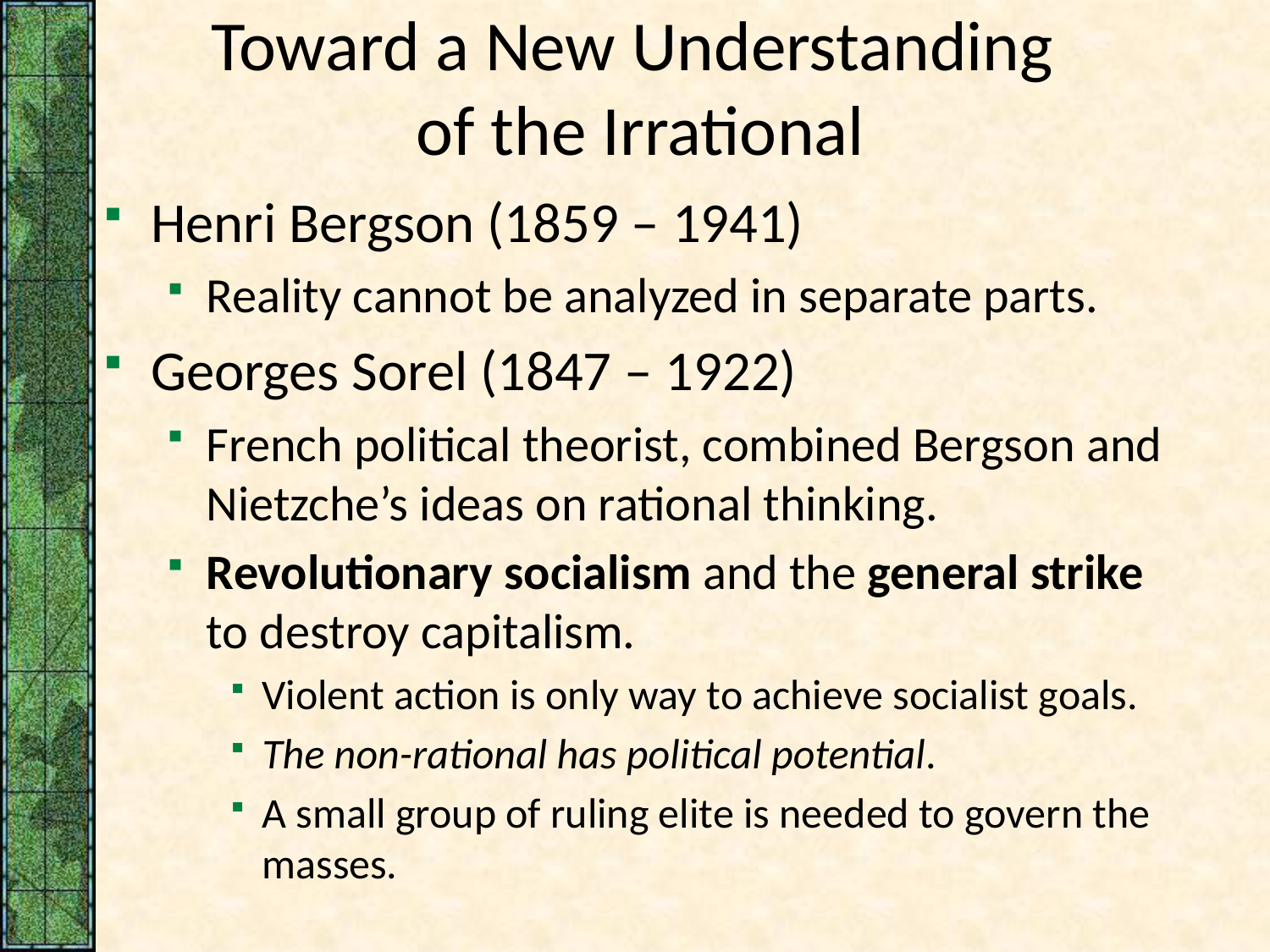

# Toward a New Understanding of the Irrational
Henri Bergson (1859 – 1941)
Reality cannot be analyzed in separate parts.
Georges Sorel (1847 – 1922)
French political theorist, combined Bergson and Nietzche’s ideas on rational thinking.
Revolutionary socialism and the general strike to destroy capitalism.
Violent action is only way to achieve socialist goals.
The non-rational has political potential.
A small group of ruling elite is needed to govern the masses.